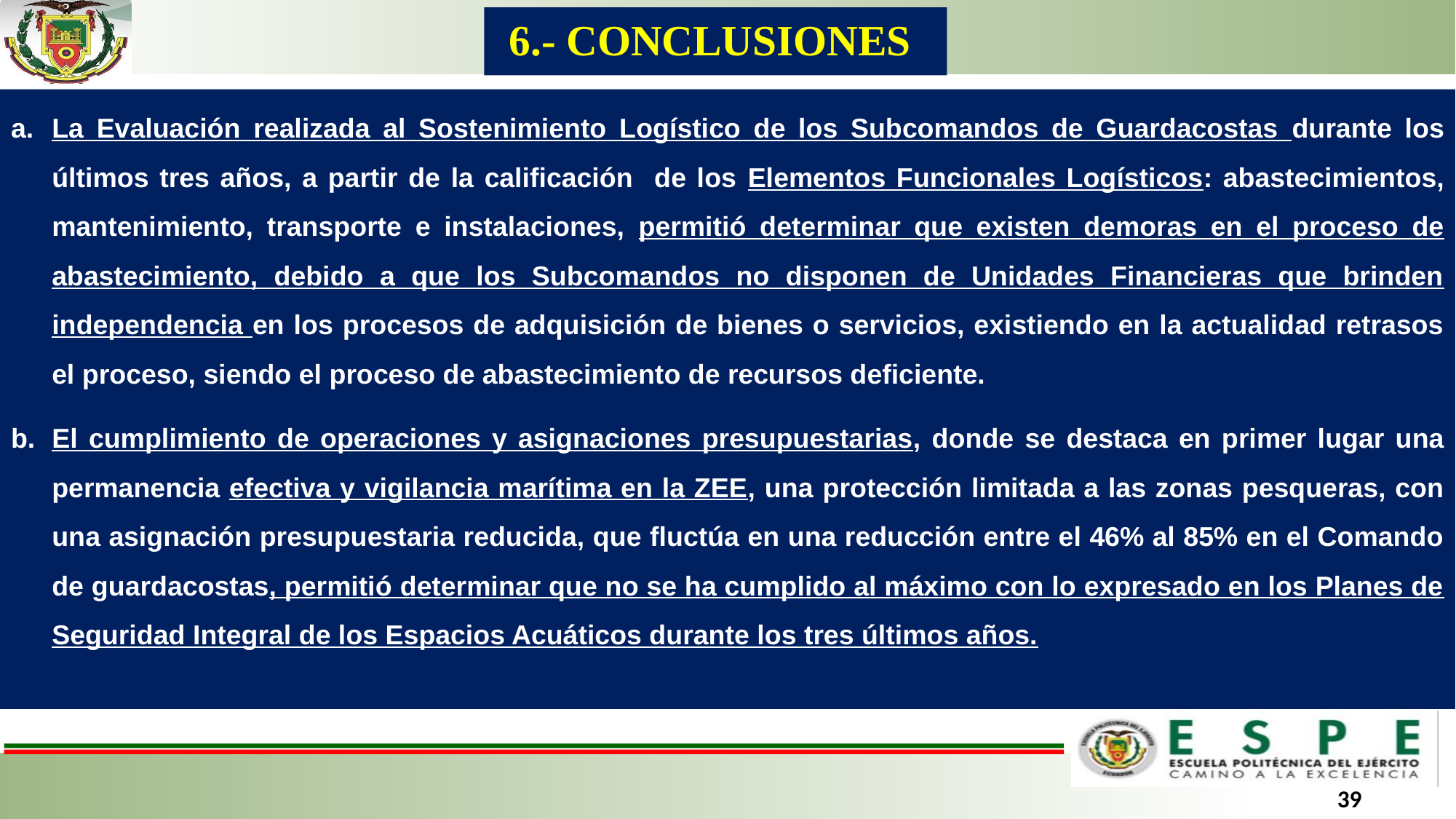

6.- CONCLUSIONES
La Evaluación realizada al Sostenimiento Logístico de los Subcomandos de Guardacostas durante los últimos tres años, a partir de la calificación  de los Elementos Funcionales Logísticos: abastecimientos, mantenimiento, transporte e instalaciones, permitió determinar que existen demoras en el proceso de abastecimiento, debido a que los Subcomandos no disponen de Unidades Financieras que brinden independencia en los procesos de adquisición de bienes o servicios, existiendo en la actualidad retrasos el proceso, siendo el proceso de abastecimiento de recursos deficiente.
El cumplimiento de operaciones y asignaciones presupuestarias, donde se destaca en primer lugar una permanencia efectiva y vigilancia marítima en la ZEE, una protección limitada a las zonas pesqueras, con una asignación presupuestaria reducida, que fluctúa en una reducción entre el 46% al 85% en el Comando de guardacostas, permitió determinar que no se ha cumplido al máximo con lo expresado en los Planes de Seguridad Integral de los Espacios Acuáticos durante los tres últimos años.

39